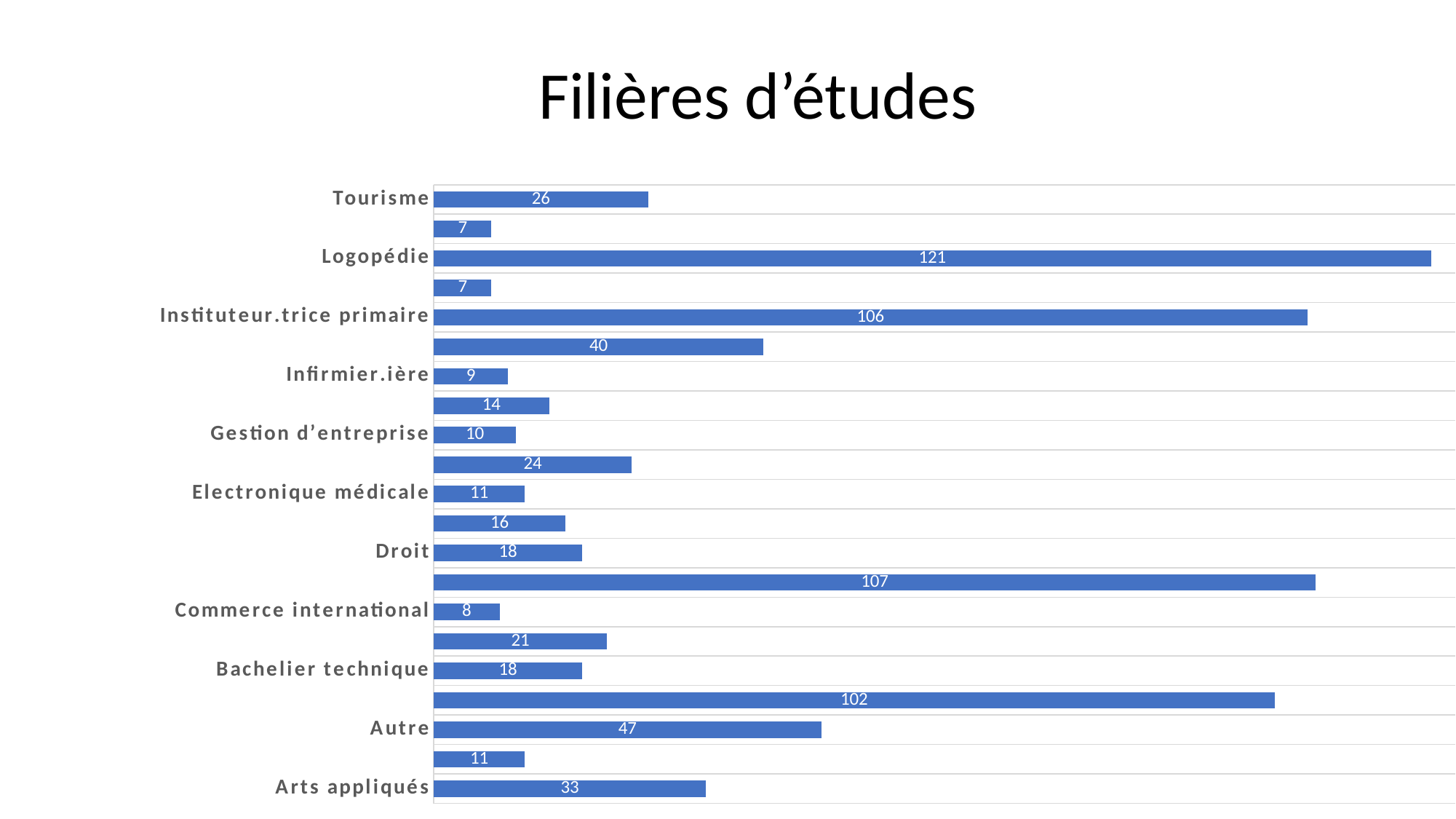

# Filières d’études

### Chart

| Category |  |
|---|---|
| Arts appliqués | 33.0 |
| Assistant.e de direction | 11.0 |
| Autre | 47.0 |
| Bac psychologie | 102.0 |
| Bachelier technique | 18.0 |
| Commerce et développement | 21.0 |
| Commerce international | 8.0 |
| Comptabilité | 107.0 |
| Droit | 18.0 |
| Éducateur.trice spécialisé.e | 16.0 |
| Electronique médicale | 11.0 |
| Enseignement secondaire | 24.0 |
| Gestion d’entreprise | 10.0 |
| Gestion des ressources humaines | 14.0 |
| Infirmier.ière | 9.0 |
| Instituteur.trice préscolaire | 40.0 |
| Instituteur.trice primaire | 106.0 |
| International Business | 7.0 |
| Logopédie | 121.0 |
| Marketing | 7.0 |
| Tourisme | 26.0 |